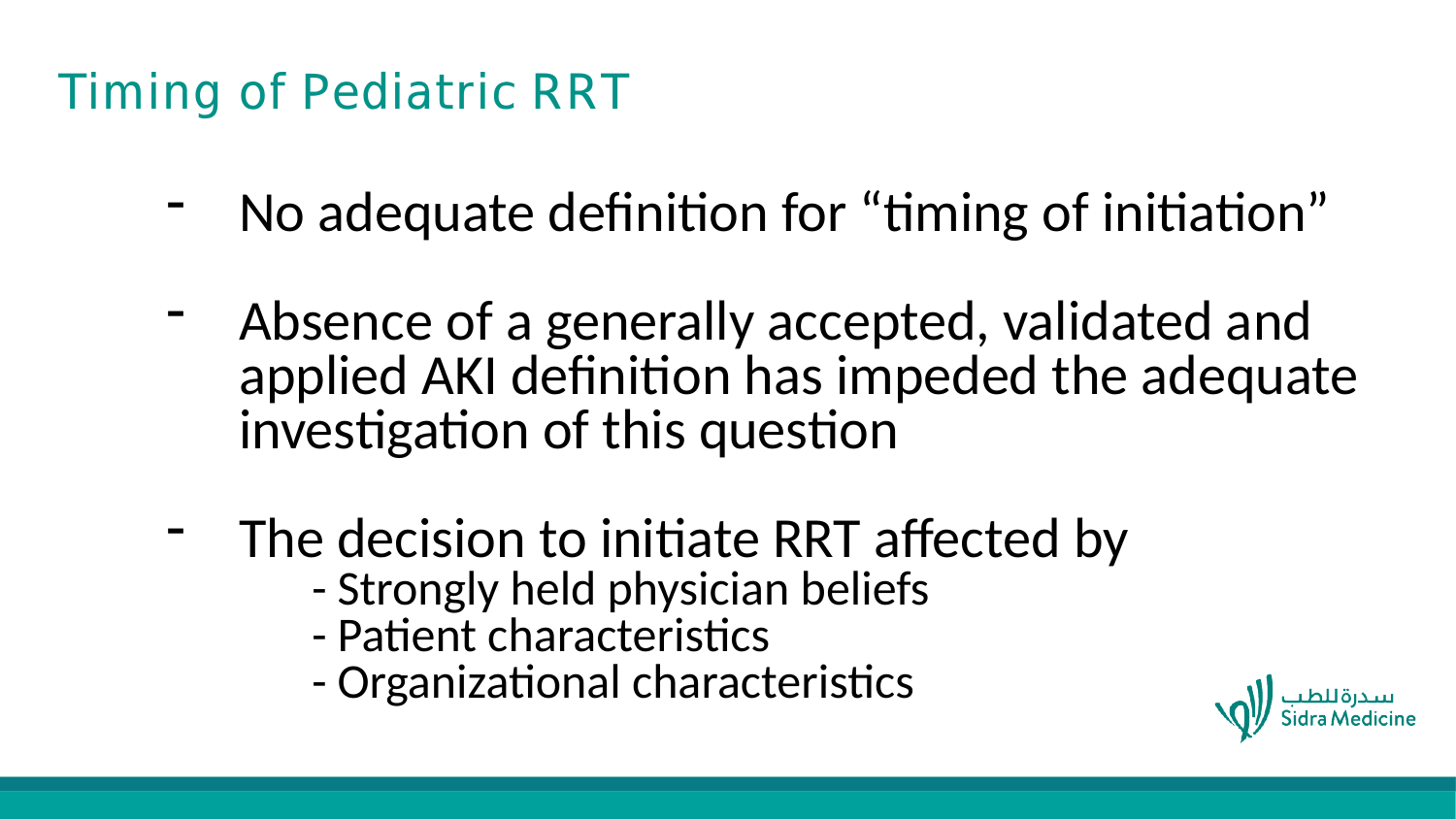

# Timing of Pediatric RRT
No adequate definition for “timing of initiation”

Absence of a generally accepted, validated and applied AKI definition has impeded the adequate investigation of this question

The decision to initiate RRT affected by
- Strongly held physician beliefs
- Patient characteristics
- Organizational characteristics